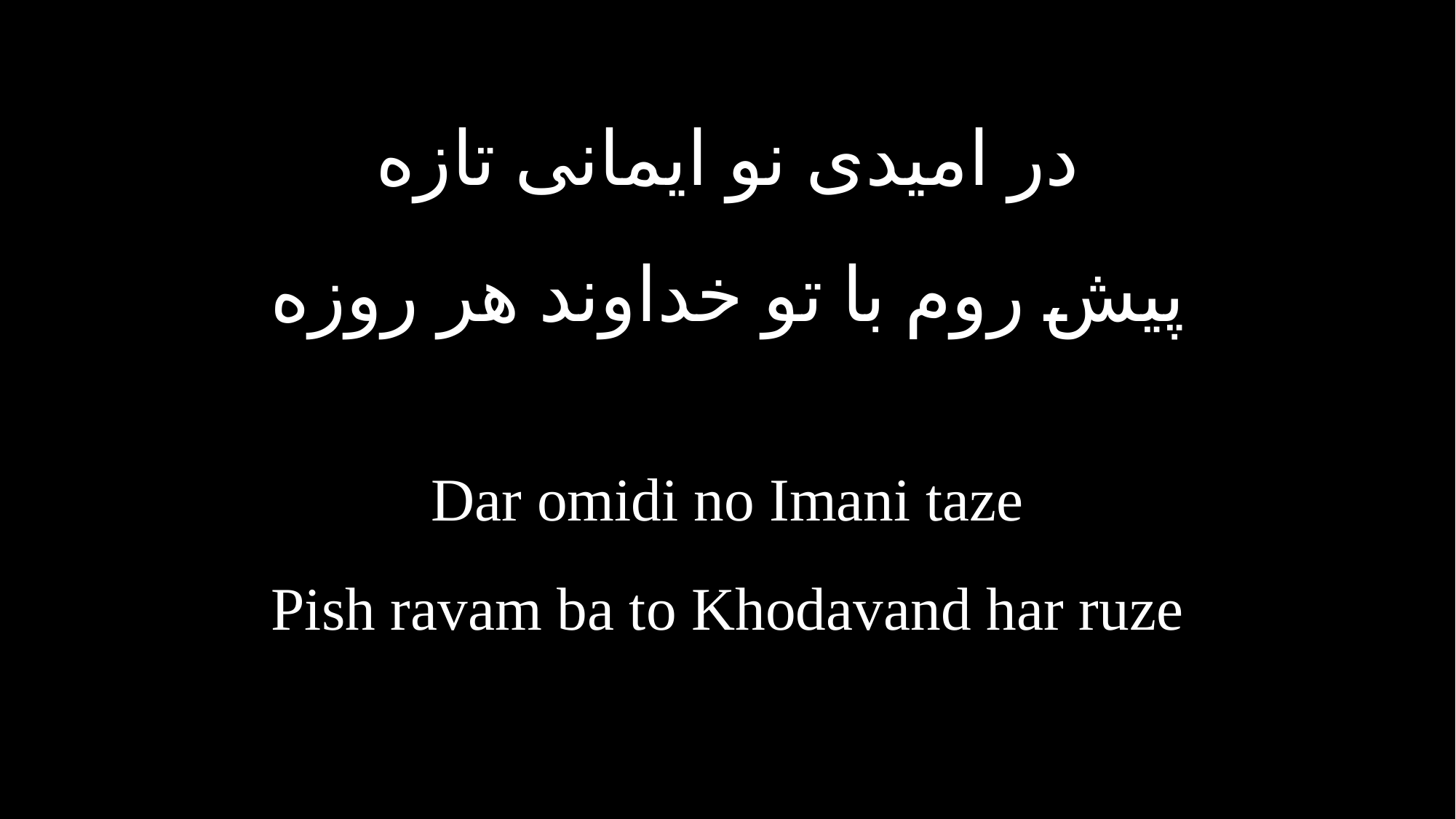

در امیدی نو ایمانی تازه
پیش روم با تو خداوند هر روزه

Dar omidi no Imani taze
Pish ravam ba to Khodavand har ruze